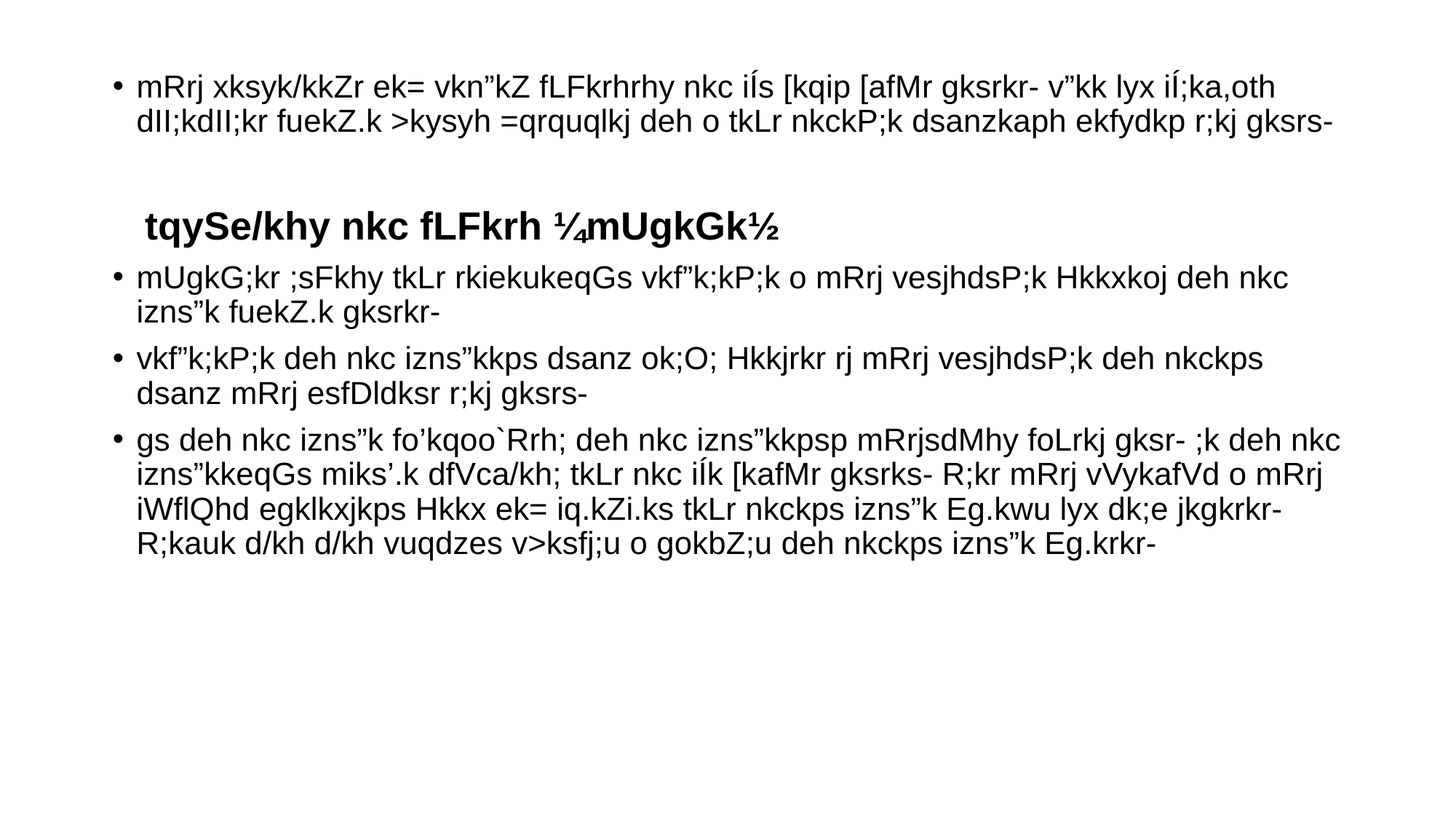

mRrj xksyk/kkZr ek= vkn”kZ fLFkrhrhy nkc iÍs [kqip [afMr gksrkr- v”kk lyx iÍ;ka,oth dII;kdII;kr fuekZ.k >kysyh =qrquqlkj deh o tkLr nkckP;k dsanzkaph ekfydkp r;kj gksrs-

   tqySe/khy nkc fLFkrh ¼mUgkGk½
mUgkG;kr ;sFkhy tkLr rkiekukeqGs vkf”k;kP;k o mRrj vesjhdsP;k Hkkxkoj deh nkc izns”k fuekZ.k gksrkr-
vkf”k;kP;k deh nkc izns”kkps dsanz ok;O; Hkkjrkr rj mRrj vesjhdsP;k deh nkckps dsanz mRrj esfDldksr r;kj gksrs-
gs deh nkc izns”k fo’kqoo`Rrh; deh nkc izns”kkpsp mRrjsdMhy foLrkj gksr- ;k deh nkc izns”kkeqGs miks’.k dfVca/kh; tkLr nkc iÍk [kafMr gksrks- R;kr mRrj vVykafVd o mRrj iWflQhd egklkxjkps Hkkx ek= iq.kZi.ks tkLr nkckps izns”k Eg.kwu lyx dk;e jkgkrkr- R;kauk d/kh d/kh vuqdzes v>ksfj;u o gokbZ;u deh nkckps izns”k Eg.krkr-